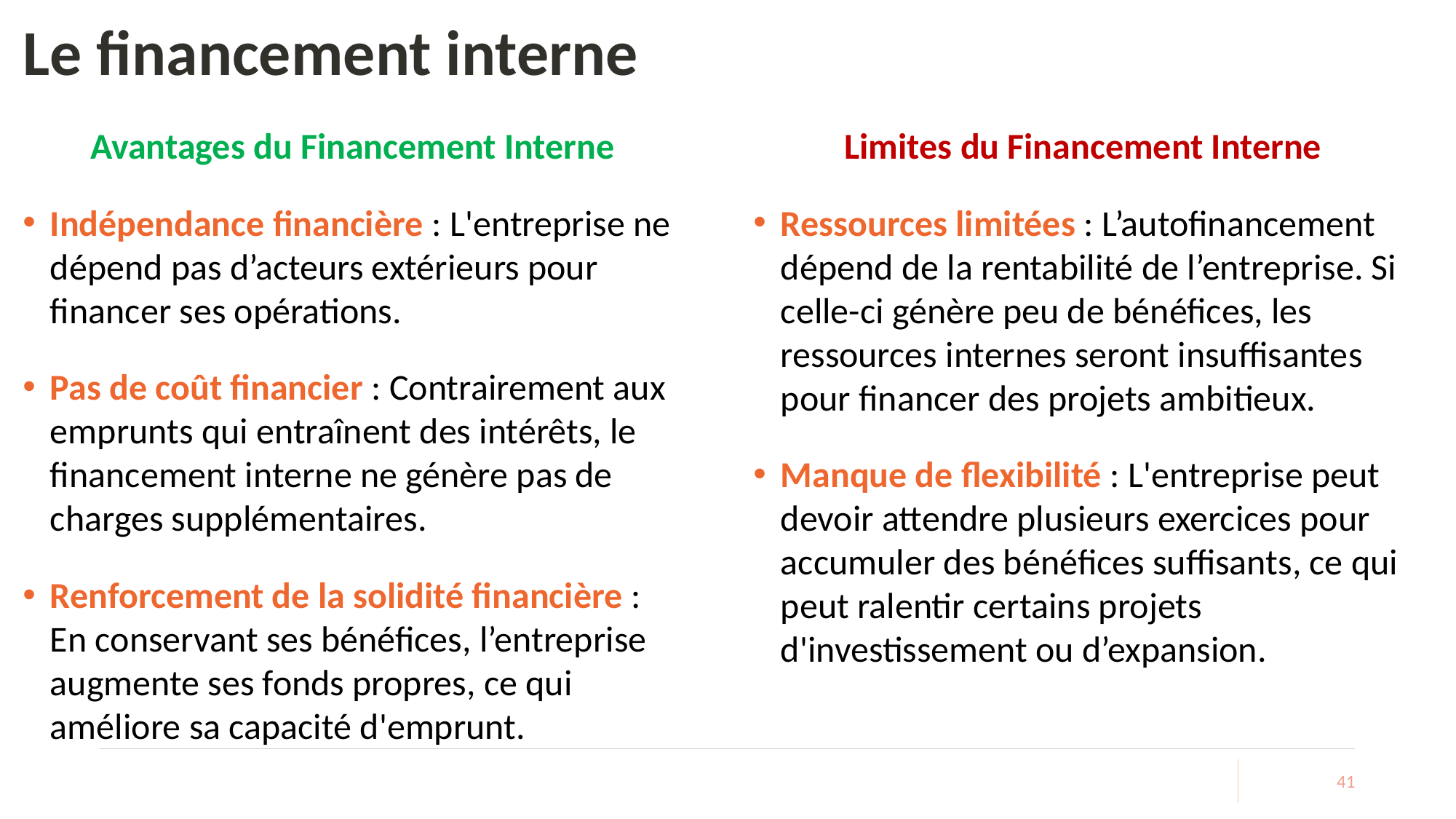

# Le financement interne
Limites du Financement Interne
Ressources limitées : L’autofinancement dépend de la rentabilité de l’entreprise. Si celle-ci génère peu de bénéfices, les ressources internes seront insuffisantes pour financer des projets ambitieux.
Manque de flexibilité : L'entreprise peut devoir attendre plusieurs exercices pour accumuler des bénéfices suffisants, ce qui peut ralentir certains projets d'investissement ou d’expansion.
Avantages du Financement Interne
Indépendance financière : L'entreprise ne dépend pas d’acteurs extérieurs pour financer ses opérations.
Pas de coût financier : Contrairement aux emprunts qui entraînent des intérêts, le financement interne ne génère pas de charges supplémentaires.
Renforcement de la solidité financière : En conservant ses bénéfices, l’entreprise augmente ses fonds propres, ce qui améliore sa capacité d'emprunt.
41